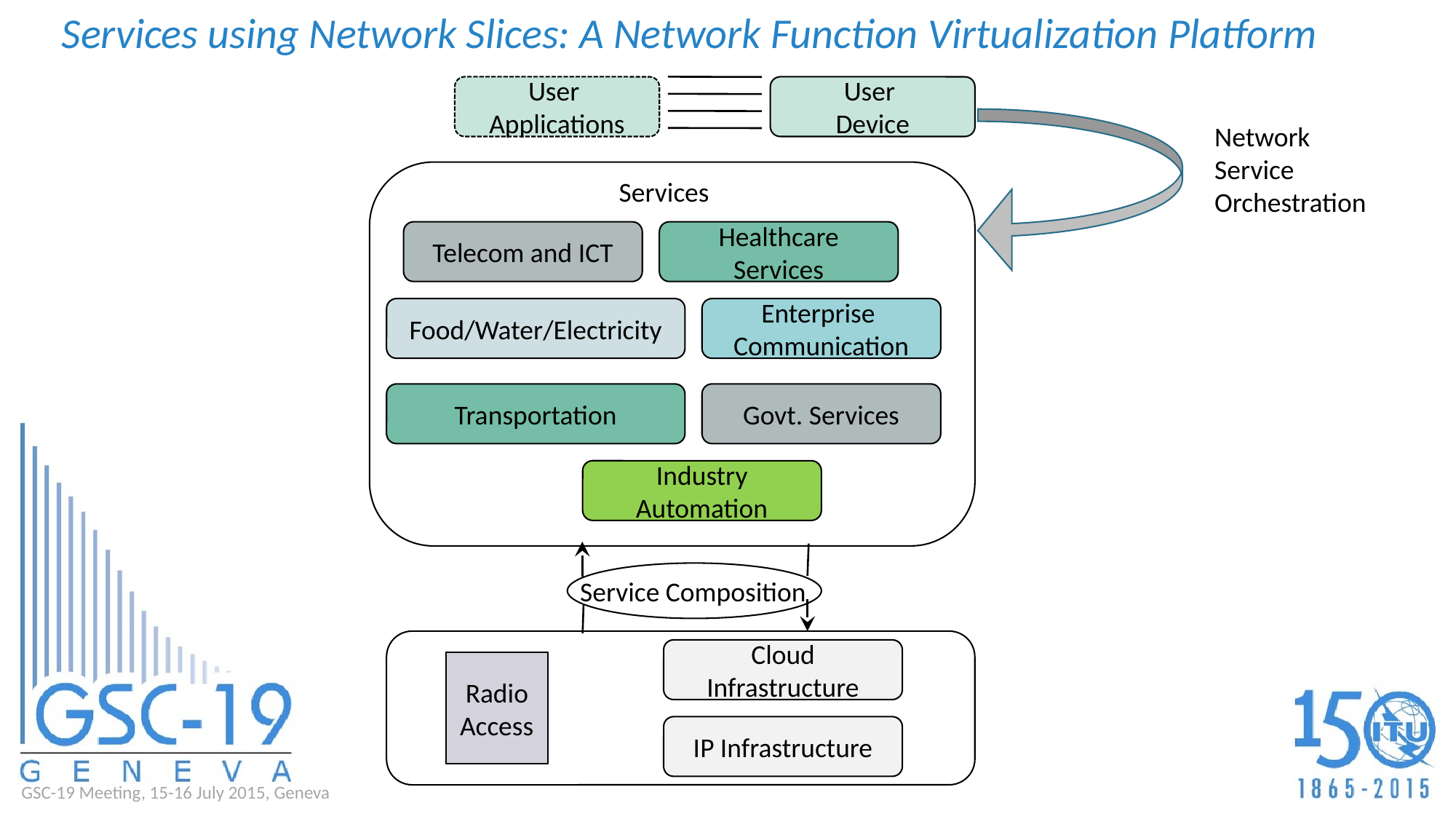

Services using Network Slices: A Network Function Virtualization Platform
User
Applications
User
Device

Network Service
Orchestration

Services
Telecom and ICT
Healthcare Services
Food/Water/Electricity
Enterprise
Communication
Transportation
Govt. Services
Industry Automation

Service Composition

Cloud Infrastructure
Radio Access
IP Infrastructure